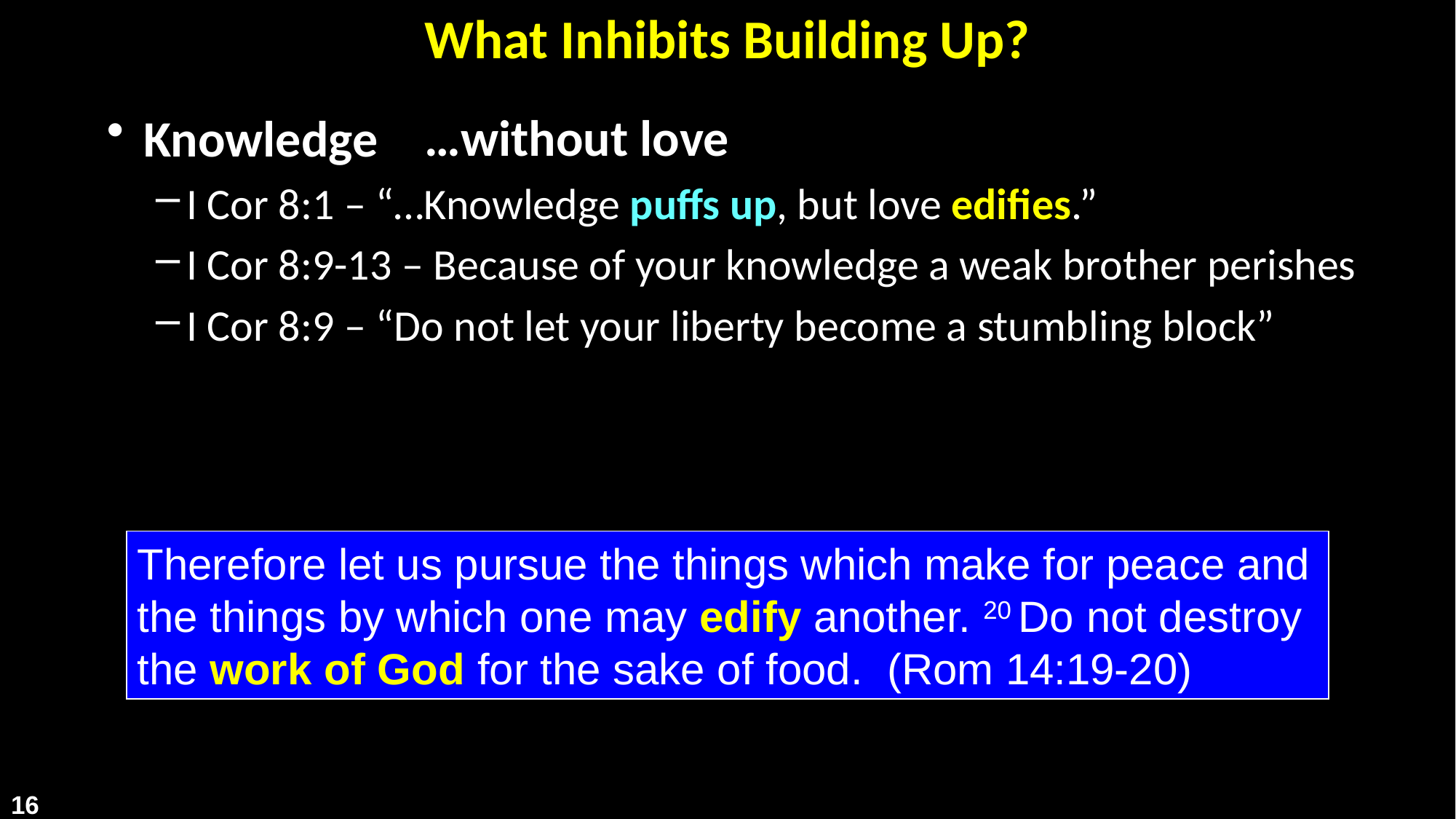

# What Inhibits Building Up?
Knowledge
I Cor 8:1 – “…Knowledge puffs up, but love edifies.”
I Cor 8:9-13 – Because of your knowledge a weak brother perishes
I Cor 8:9 – “Do not let your liberty become a stumbling block”
…without love
Therefore let us pursue the things which make for peace and the things by which one may edify another. 20 Do not destroy the work of God for the sake of food.  (Rom 14:19-20)
16